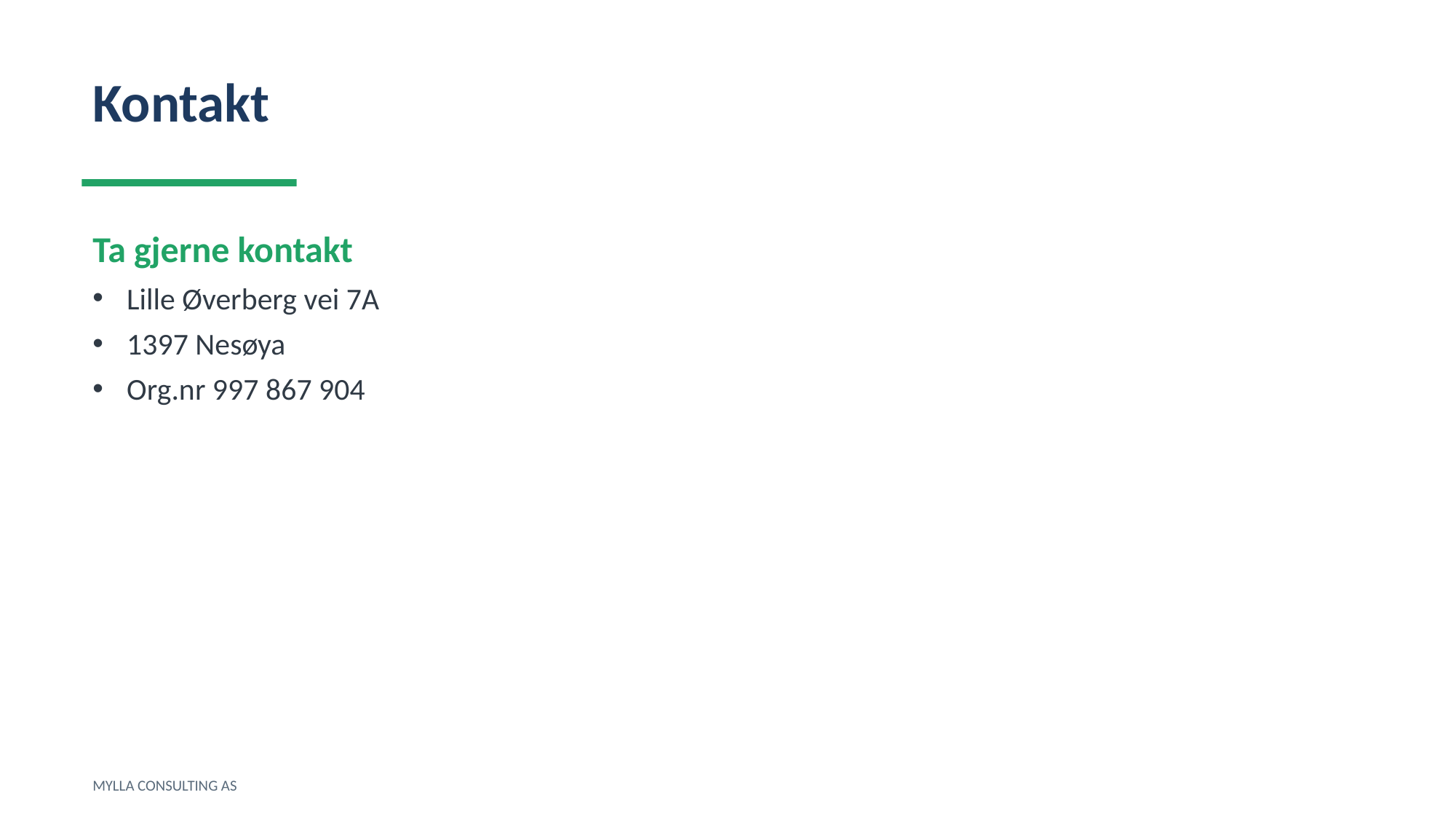

Kontakt

Ta gjerne kontakt
Lille Øverberg vei 7A
1397 Nesøya
Org.nr 997 867 904
MYLLA CONSULTING AS